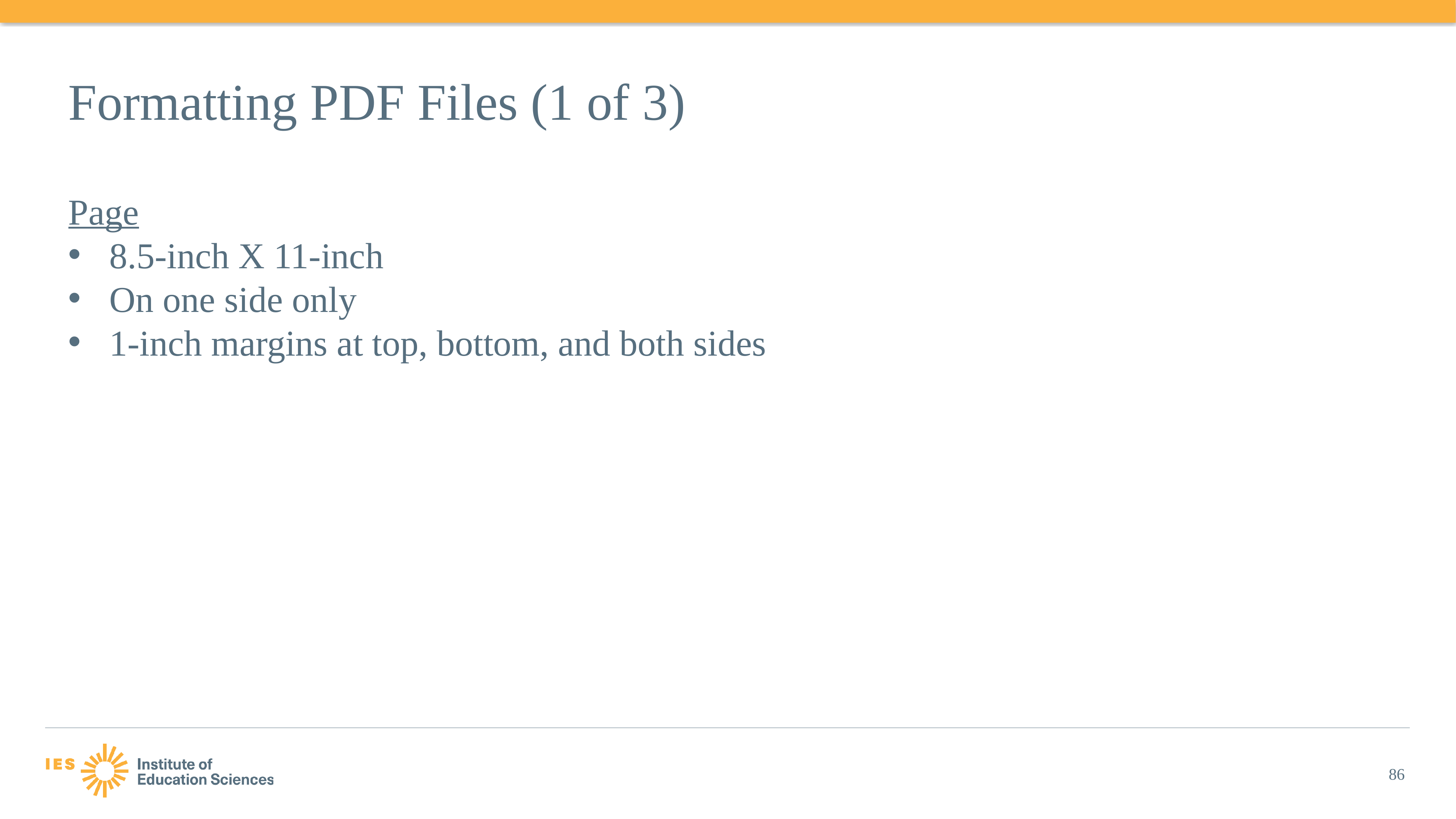

# Formatting PDF Files (1 of 3)
Page
8.5-inch X 11-inch
On one side only
1-inch margins at top, bottom, and both sides

86